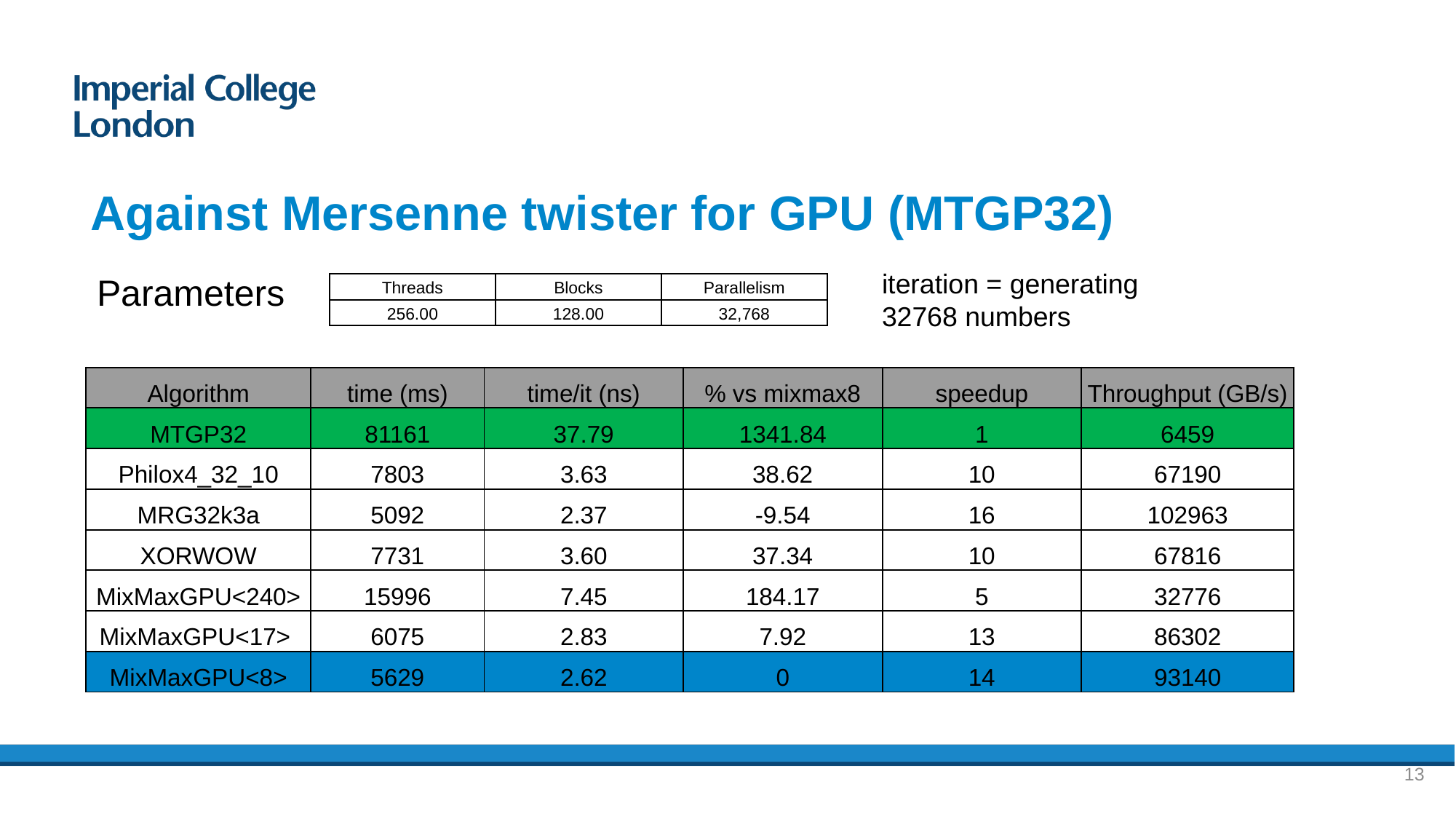

# Against Mersenne twister for GPU (MTGP32)
iteration = generating 32768 numbers
Parameters
| Threads | Blocks | Parallelism |
| --- | --- | --- |
| 256.00 | 128.00 | 32,768 |
| Algorithm | time (ms) | time/it (ns) | % vs mixmax8 | speedup | Throughput (GB/s) |
| --- | --- | --- | --- | --- | --- |
| MTGP32 | 81161 | 37.79 | 1341.84 | 1 | 6459 |
| Philox4\_32\_10 | 7803 | 3.63 | 38.62 | 10 | 67190 |
| MRG32k3a | 5092 | 2.37 | -9.54 | 16 | 102963 |
| XORWOW | 7731 | 3.60 | 37.34 | 10 | 67816 |
| MixMaxGPU<240> | 15996 | 7.45 | 184.17 | 5 | 32776 |
| MixMaxGPU<17> | 6075 | 2.83 | 7.92 | 13 | 86302 |
| MixMaxGPU<8> | 5629 | 2.62 | 0 | 14 | 93140 |
13